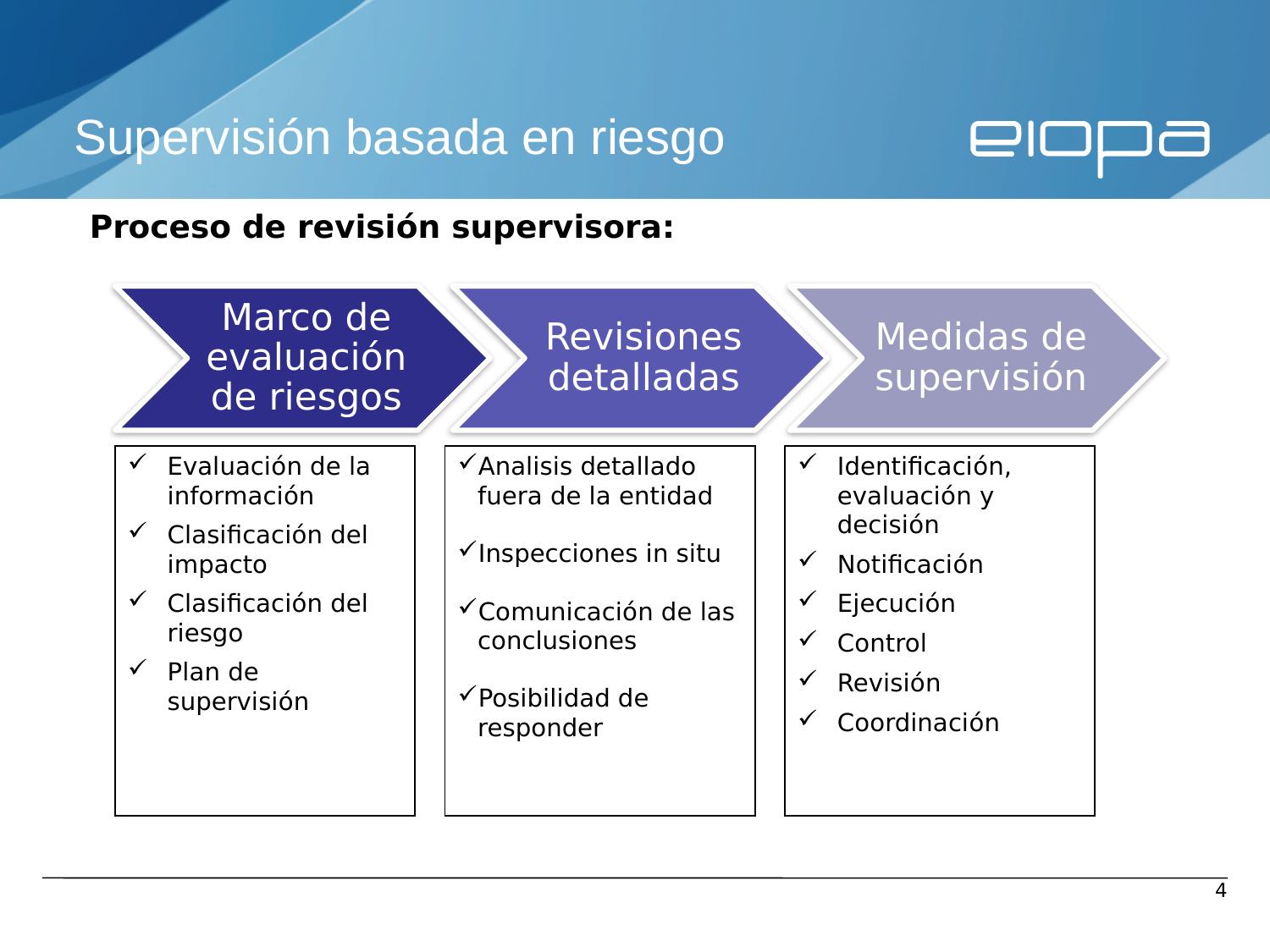

# Supervisión basada en riesgo
Proceso de revisión supervisora:

Marco de evaluación de riesgos
Revisiones detalladas
Medidas de supervisión
| Evaluación de la información Clasificación del impacto Clasificación del riesgo Plan de supervisión |
| --- |
| Analisis detallado fuera de la entidad Inspecciones in situ Comunicación de las conclusiones Posibilidad de responder |
| --- |
| Identificación, evaluación y decisión Notificación Ejecución Control Revisión Coordinación |
| --- |